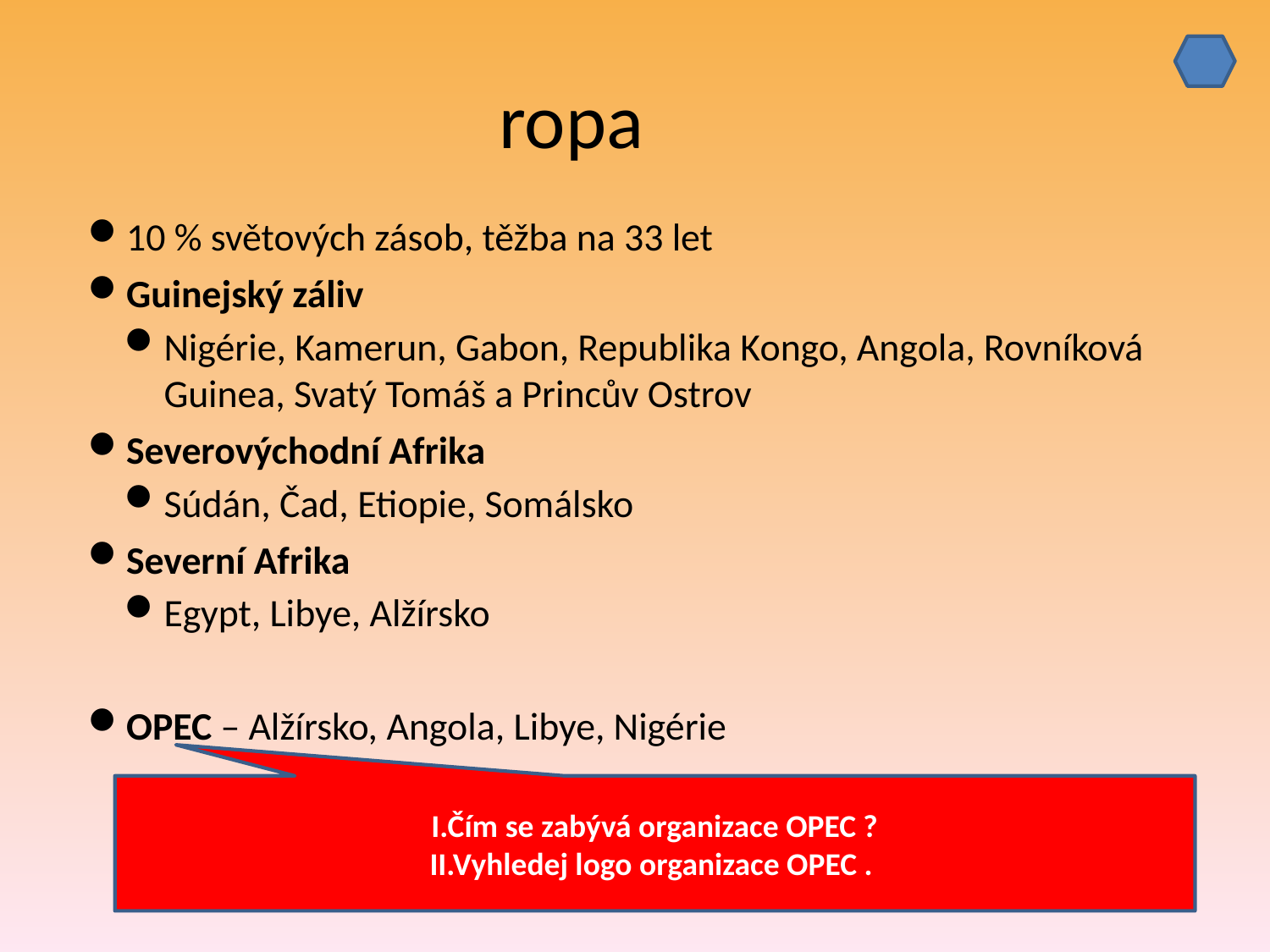

ropa
10 % světových zásob, těžba na 33 let
Guinejský záliv
Nigérie, Kamerun, Gabon, Republika Kongo, Angola, Rovníková Guinea, Svatý Tomáš a Princův Ostrov
Severovýchodní Afrika
Súdán, Čad, Etiopie, Somálsko
Severní Afrika
Egypt, Libye, Alžírsko

OPEC – Alžírsko, Angola, Libye, Nigérie

I.Čím se zabývá organizace OPEC ?
II.Vyhledej logo organizace OPEC .